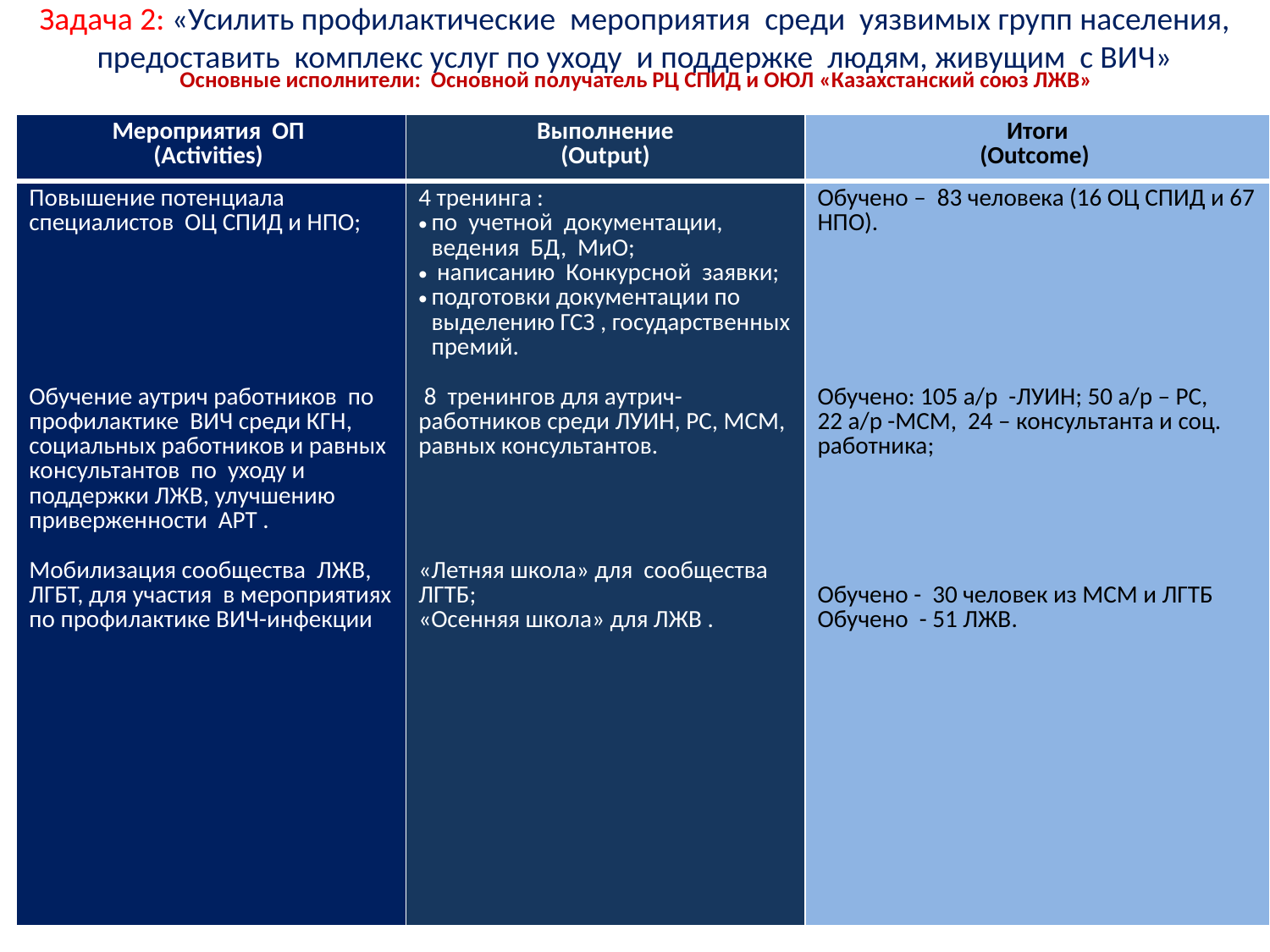

# Задача 2: «Усилить профилактические  мероприятия  среди  уязвимых групп населения, предоставить  комплекс услуг по уходу  и поддержке  людям, живущим  с ВИЧ»
Основные исполнители:  Основной получатель РЦ СПИД и ОЮЛ «Казахстанский союз ЛЖВ»
| Мероприятия ОП (Activities) | Выполнение (Output) | Итоги (Outcome) |
| --- | --- | --- |
| Повышение потенциала специалистов ОЦ СПИД и НПО; Обучение аутрич работников по профилактике ВИЧ среди КГН, социальных работников и равных консультантов по уходу и поддержки ЛЖВ, улучшению приверженности АРТ . Мобилизация сообщества ЛЖВ, ЛГБТ, для участия в мероприятиях по профилактике ВИЧ-инфекции | 4 тренинга : по учетной документации, ведения БД, МиО; написанию Конкурсной заявки; подготовки документации по выделению ГСЗ , государственных премий. 8 тренингов для аутрич- работников среди ЛУИН, РС, МСМ, равных консультантов. «Летняя школа» для сообщества ЛГТБ; «Осенняя школа» для ЛЖВ . | Обучено – 83 человека (16 ОЦ СПИД и 67 НПО). Обучено: 105 а/р -ЛУИН; 50 а/р – РС, 22 а/р -МСМ, 24 – консультанта и соц. работника; Обучено - 30 человек из МСМ и ЛГТБ Обучено - 51 ЛЖВ. |